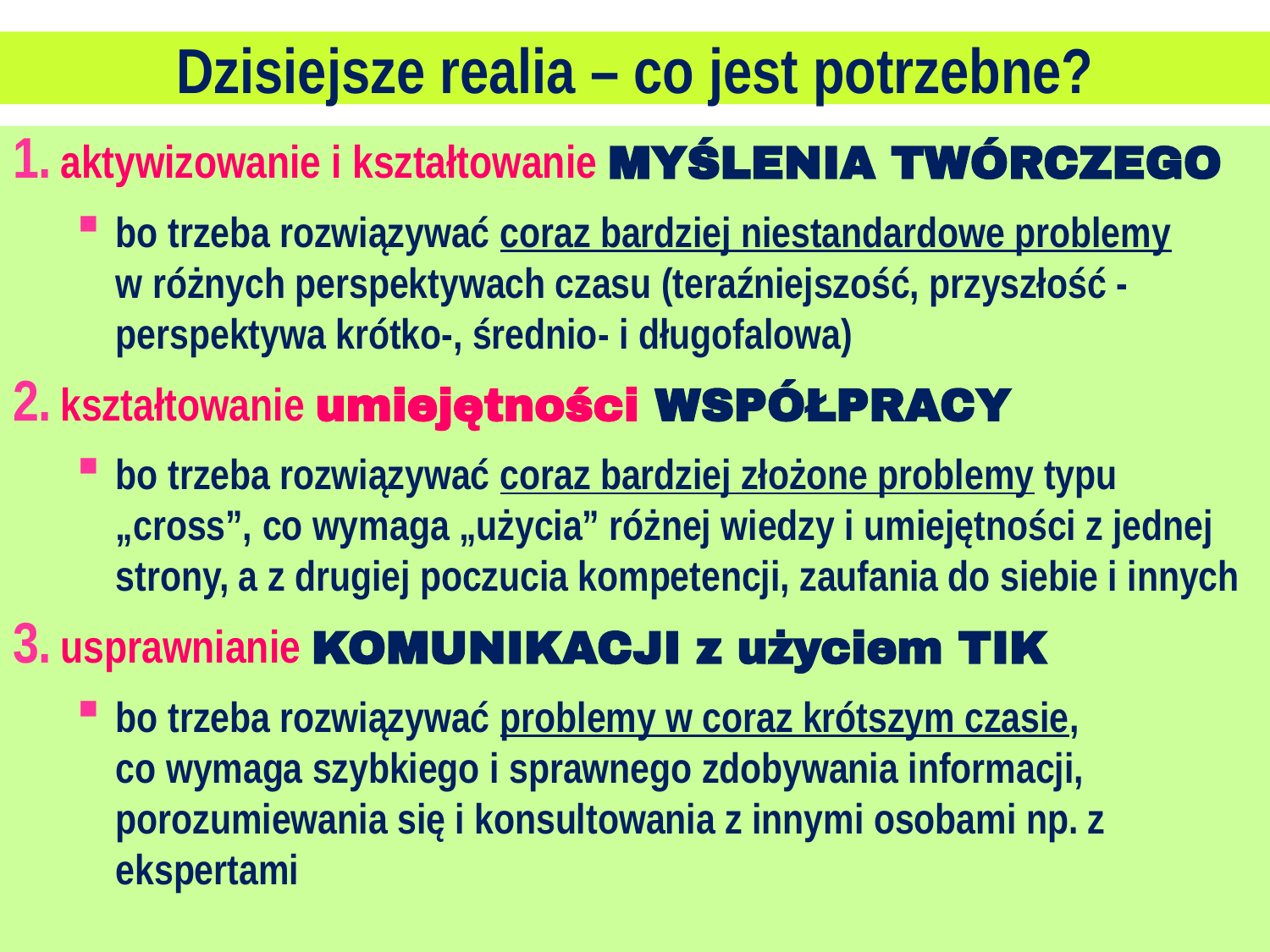

Dzisiejsze realia – co jest potrzebne?
aktywizowanie i kształtowanie MYŚLENIA TWÓRCZEGO
bo trzeba rozwiązywać coraz bardziej niestandardowe problemy
w różnych perspektywach czasu (teraźniejszość, przyszłość - perspektywa krótko-, średnio- i długofalowa)
kształtowanie umiejętności WSPÓŁPRACY
bo trzeba rozwiązywać coraz bardziej złożone problemy typu „cross”, co wymaga „użycia” różnej wiedzy i umiejętności z jednej strony, a z drugiej poczucia kompetencji, zaufania do siebie i innych
usprawnianie KOMUNIKACJI z użyciem TIK
bo trzeba rozwiązywać problemy w coraz krótszym czasie,
co wymaga szybkiego i sprawnego zdobywania informacji, porozumiewania się i konsultowania z innymi osobami np. z ekspertami